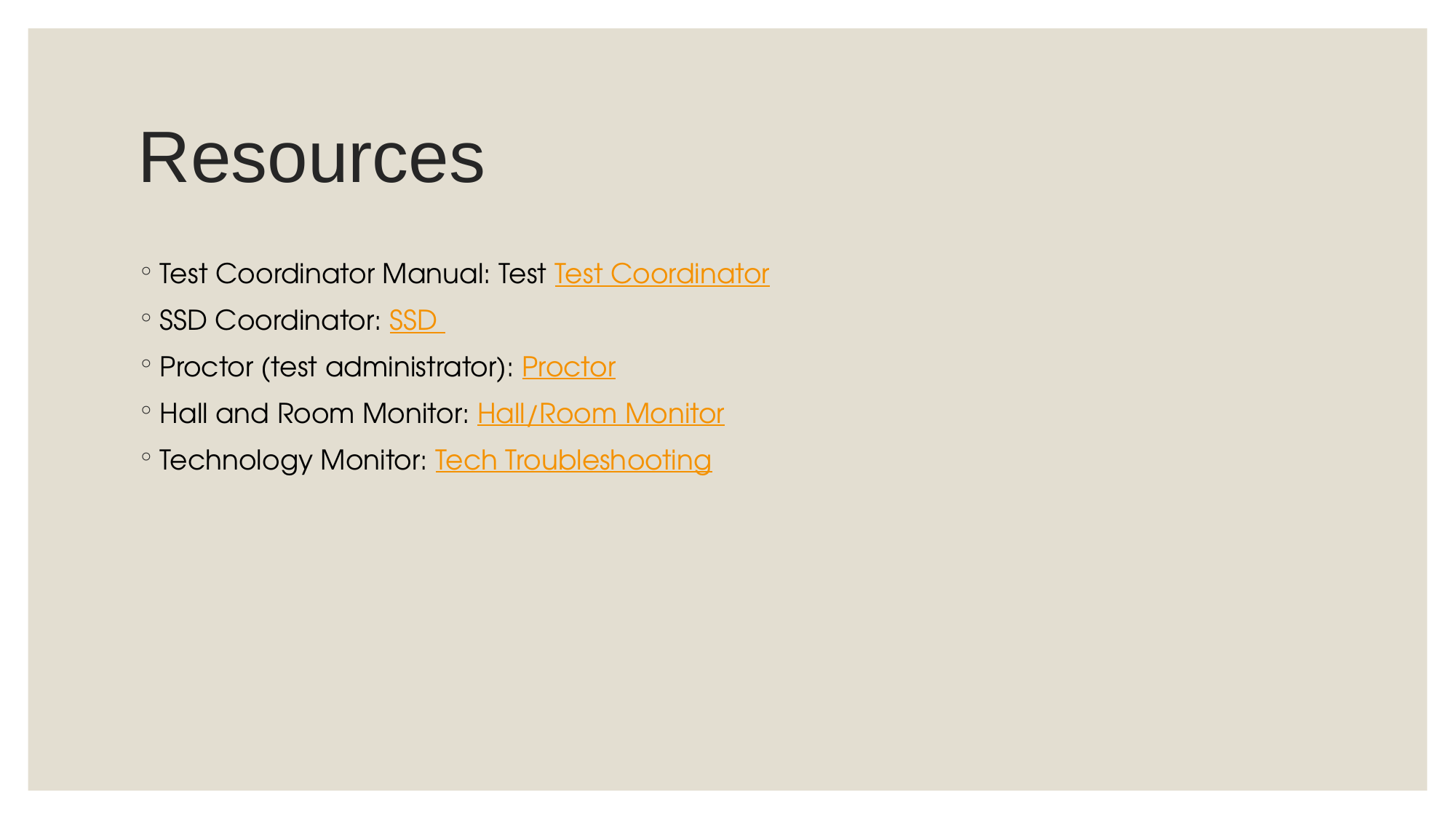

# Resources
Test Coordinator Manual: Test Test Coordinator
SSD Coordinator: SSD
Proctor (test administrator): Proctor
Hall and Room Monitor: Hall/Room Monitor
Technology Monitor: Tech Troubleshooting